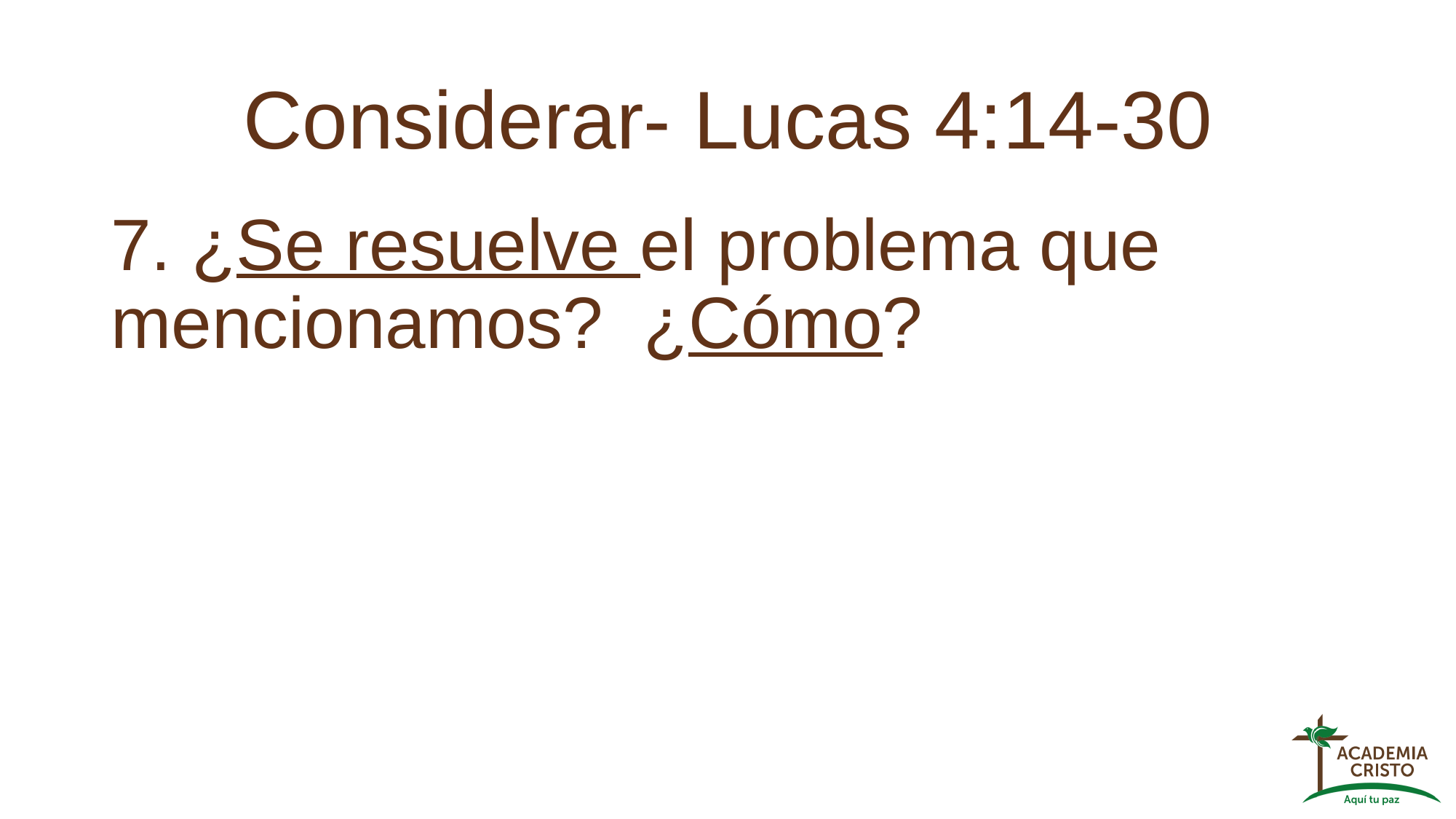

# Considerar- Lucas 4:14-30
7. ¿Se resuelve el problema que mencionamos?  ¿Cómo?